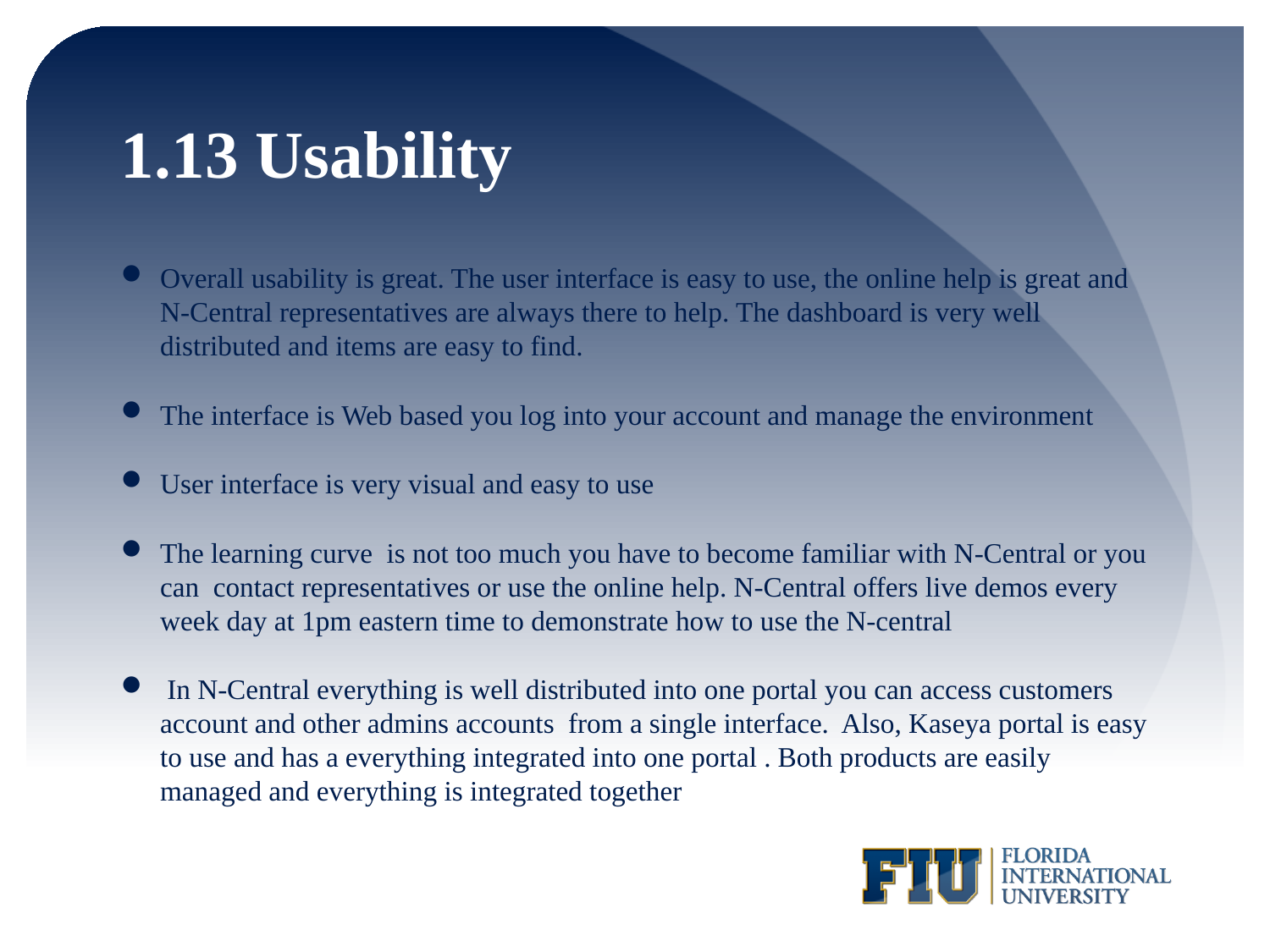

# 1.13 Usability
Overall usability is great. The user interface is easy to use, the online help is great and   N-Central representatives are always there to help. The dashboard is very well distributed and items are easy to find.
The interface is Web based you log into your account and manage the environment
User interface is very visual and easy to use
The learning curve  is not too much you have to become familiar with N-Central or you can  contact representatives or use the online help. N-Central offers live demos every week day at 1pm eastern time to demonstrate how to use the N-central
 In N-Central everything is well distributed into one portal you can access customers account and other admins accounts  from a single interface.  Also, Kaseya portal is easy to use and has a everything integrated into one portal . Both products are easily managed and everything is integrated together